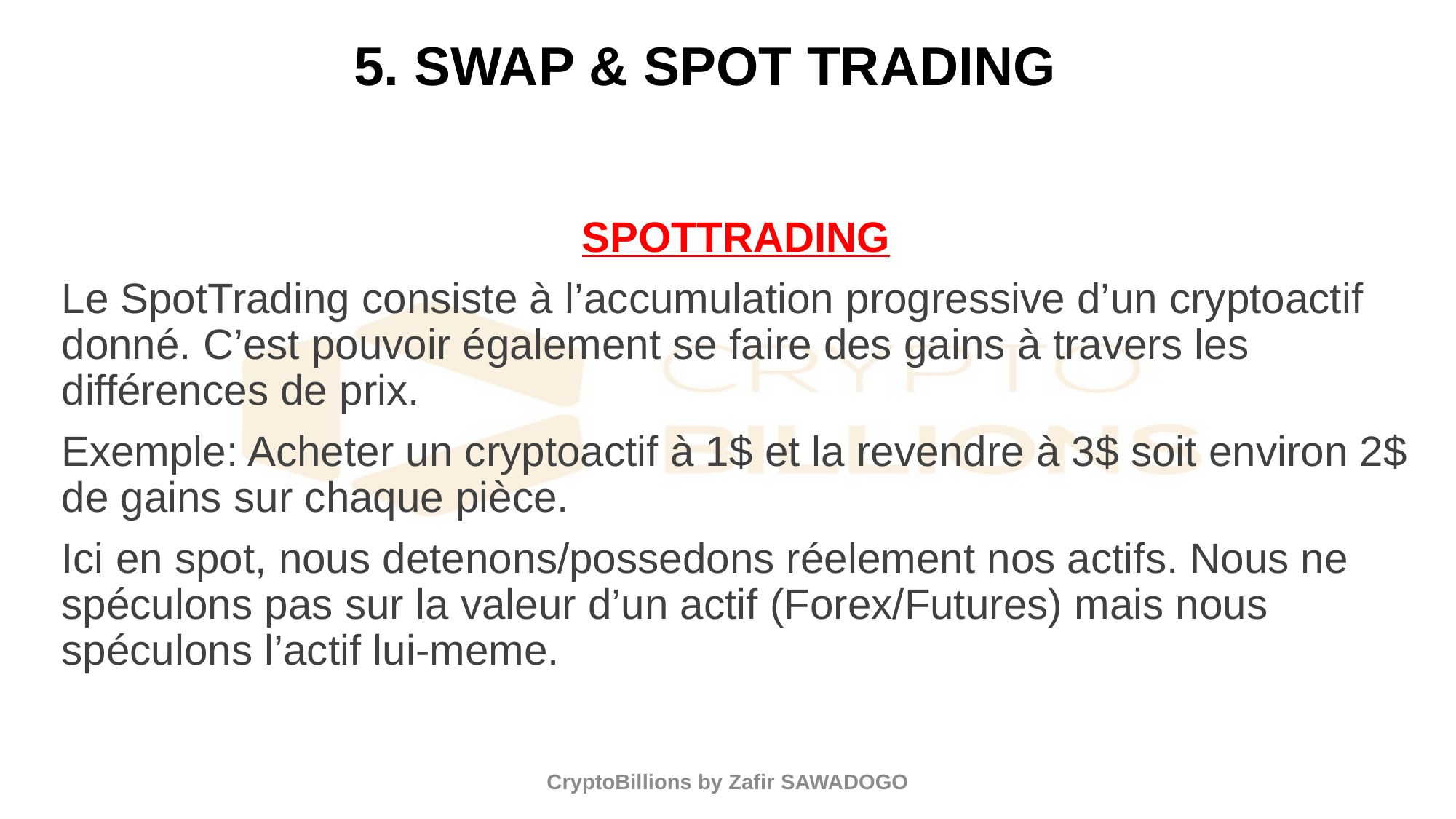

# 5. SWAP & SPOT TRADING

SPOTTRADING
Le SpotTrading consiste à l’accumulation progressive d’un cryptoactif donné. C’est pouvoir également se faire des gains à travers les différences de prix.
Exemple: Acheter un cryptoactif à 1$ et la revendre à 3$ soit environ 2$ de gains sur chaque pièce.
Ici en spot, nous detenons/possedons réelement nos actifs. Nous ne spéculons pas sur la valeur d’un actif (Forex/Futures) mais nous spéculons l’actif lui-meme.
CryptoBillions by Zafir SAWADOGO